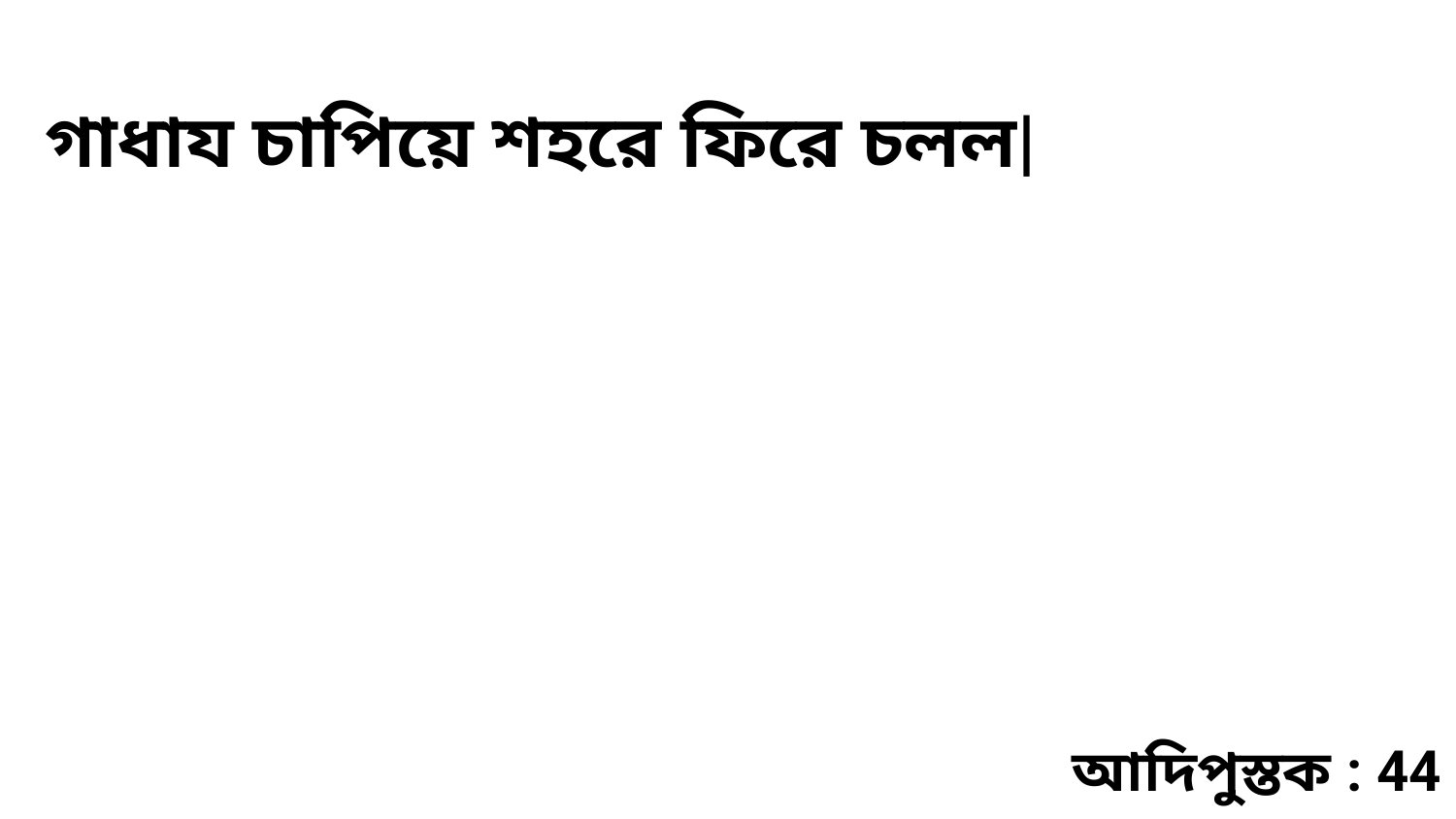

গাধায চাপিয়ে শহরে ফিরে চলল|
আদিপুস্তক : 44